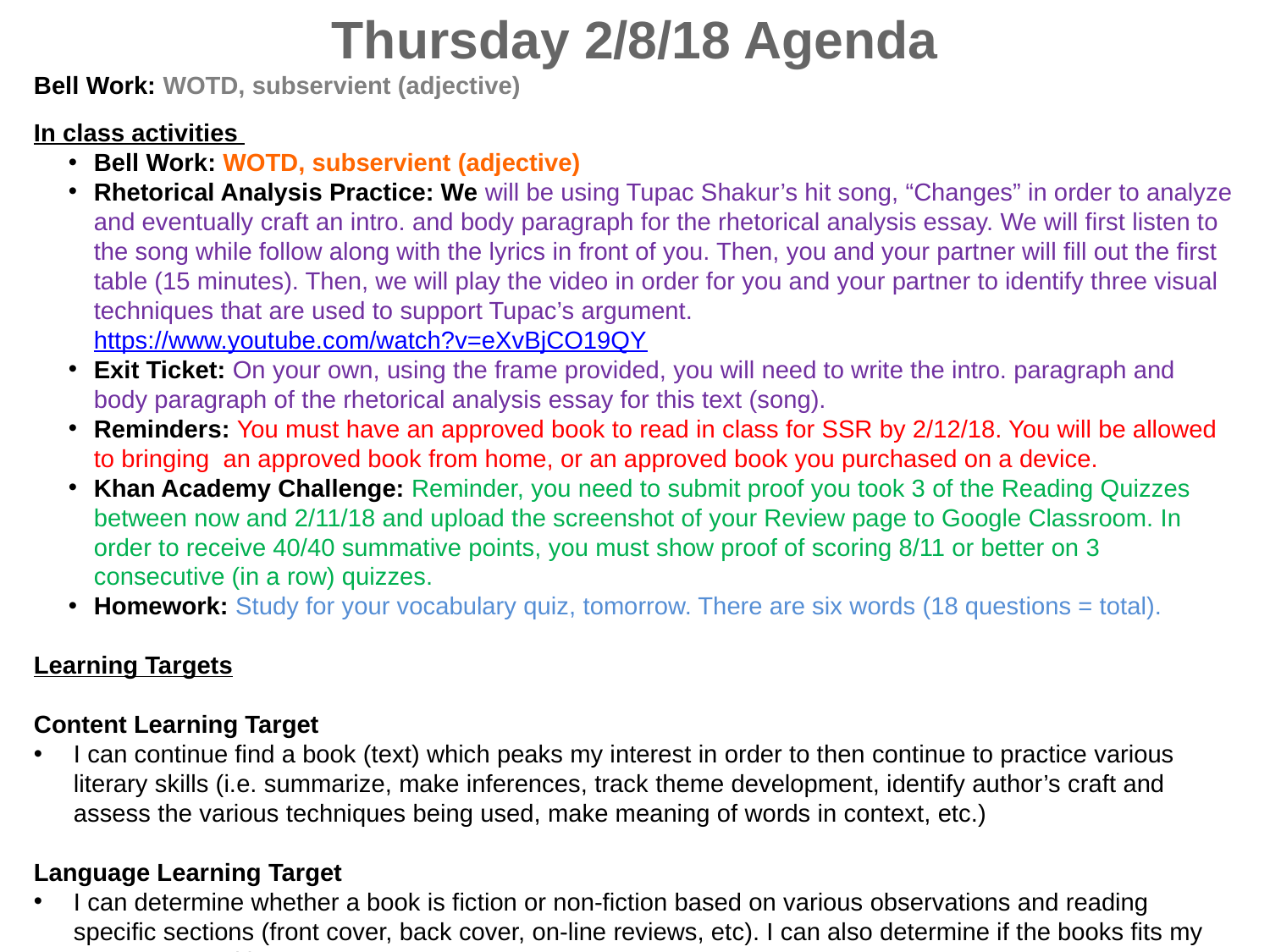

Thursday 2/8/18 Agenda
Bell Work: WOTD, subservient (adjective)

In class activities
Bell Work: WOTD, subservient (adjective)
Rhetorical Analysis Practice: We will be using Tupac Shakur’s hit song, “Changes” in order to analyze and eventually craft an intro. and body paragraph for the rhetorical analysis essay. We will first listen to the song while follow along with the lyrics in front of you. Then, you and your partner will fill out the first table (15 minutes). Then, we will play the video in order for you and your partner to identify three visual techniques that are used to support Tupac’s argument. https://www.youtube.com/watch?v=eXvBjCO19QY
Exit Ticket: On your own, using the frame provided, you will need to write the intro. paragraph and body paragraph of the rhetorical analysis essay for this text (song).
Reminders: You must have an approved book to read in class for SSR by 2/12/18. You will be allowed to bringing  an approved book from home, or an approved book you purchased on a device.
Khan Academy Challenge: Reminder, you need to submit proof you took 3 of the Reading Quizzes between now and 2/11/18 and upload the screenshot of your Review page to Google Classroom. In order to receive 40/40 summative points, you must show proof of scoring 8/11 or better on 3 consecutive (in a row) quizzes.
Homework: Study for your vocabulary quiz, tomorrow. There are six words (18 questions = total).

Learning Targets

Content Learning Target
I can continue find a book (text) which peaks my interest in order to then continue to practice various literary skills (i.e. summarize, make inferences, track theme development, identify author’s craft and assess the various techniques being used, make meaning of words in context, etc.)

Language Learning Target
I can determine whether a book is fiction or non-fiction based on various observations and reading specific sections (front cover, back cover, on-line reviews, etc). I can also determine if the books fits my own tastes and interests.